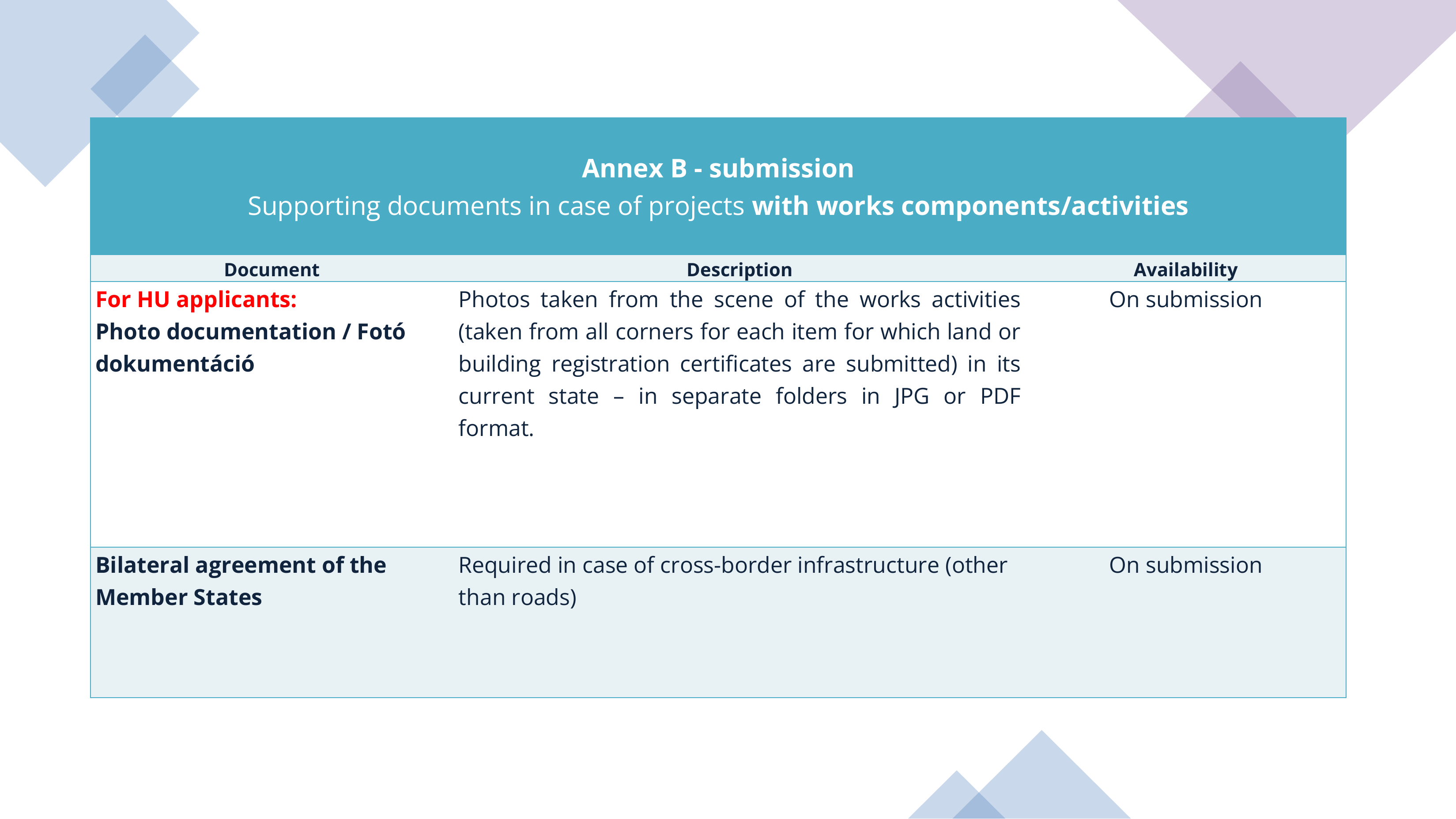

| Annex B - submission Supporting documents in case of projects with works components/activities |  |  |
| --- | --- | --- |
| Document | Description | Availability |
| For HU applicants: Photo documentation / Fotó dokumentáció | Photos taken from the scene of the works activities (taken from all corners for each item for which land or building registration certificates are submitted) in its current state – in separate folders in JPG or PDF format. | On submission |
| Bilateral agreement of the Member States | Required in case of cross-border infrastructure (other than roads) | On submission |